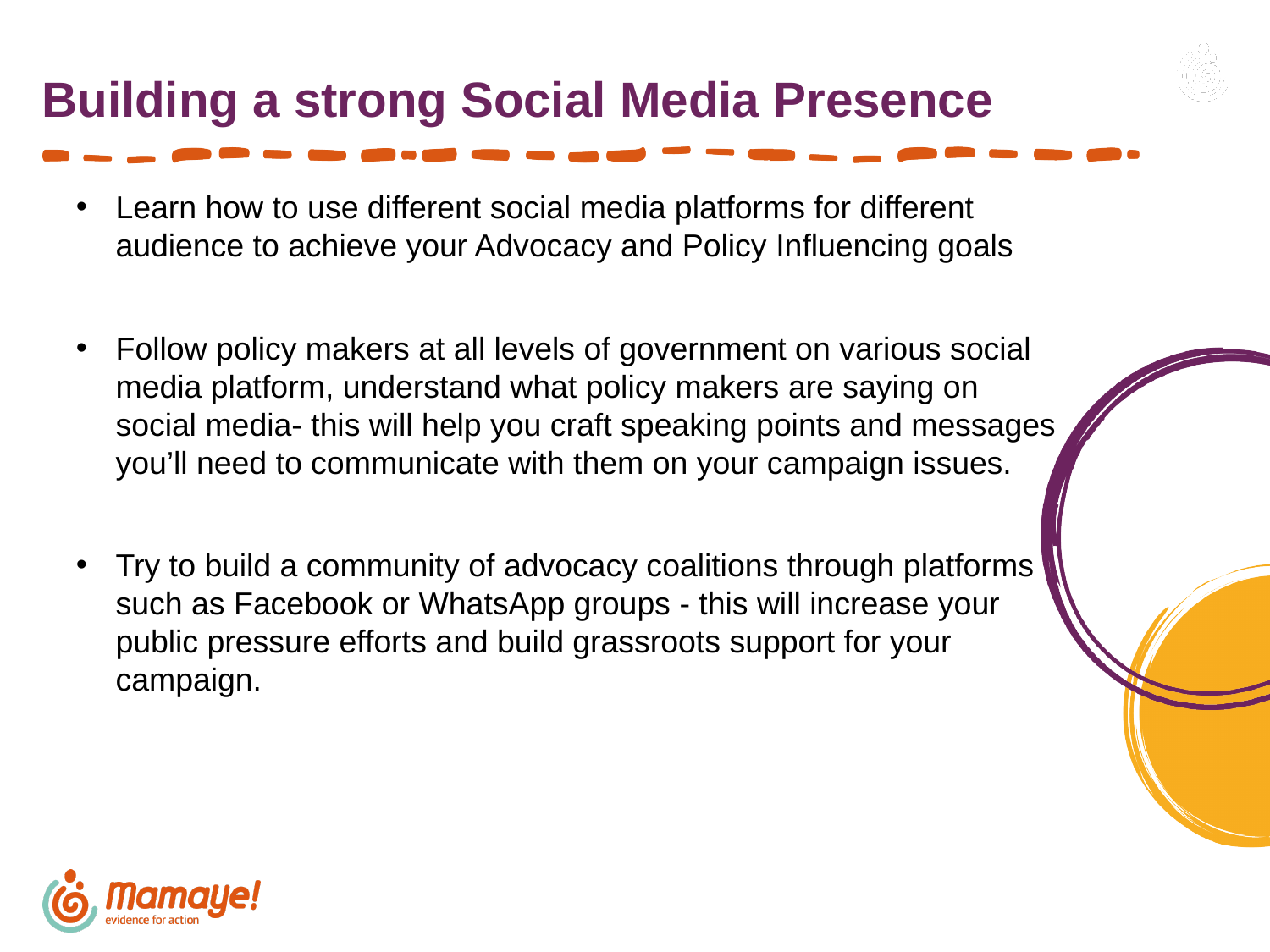

Building a strong Social Media Presence
Learn how to use different social media platforms for different audience to achieve your Advocacy and Policy Influencing goals

Follow policy makers at all levels of government on various social media platform, understand what policy makers are saying on social media- this will help you craft speaking points and messages you’ll need to communicate with them on your campaign issues.

Try to build a community of advocacy coalitions through platforms such as Facebook or WhatsApp groups - this will increase your public pressure efforts and build grassroots support for your campaign.